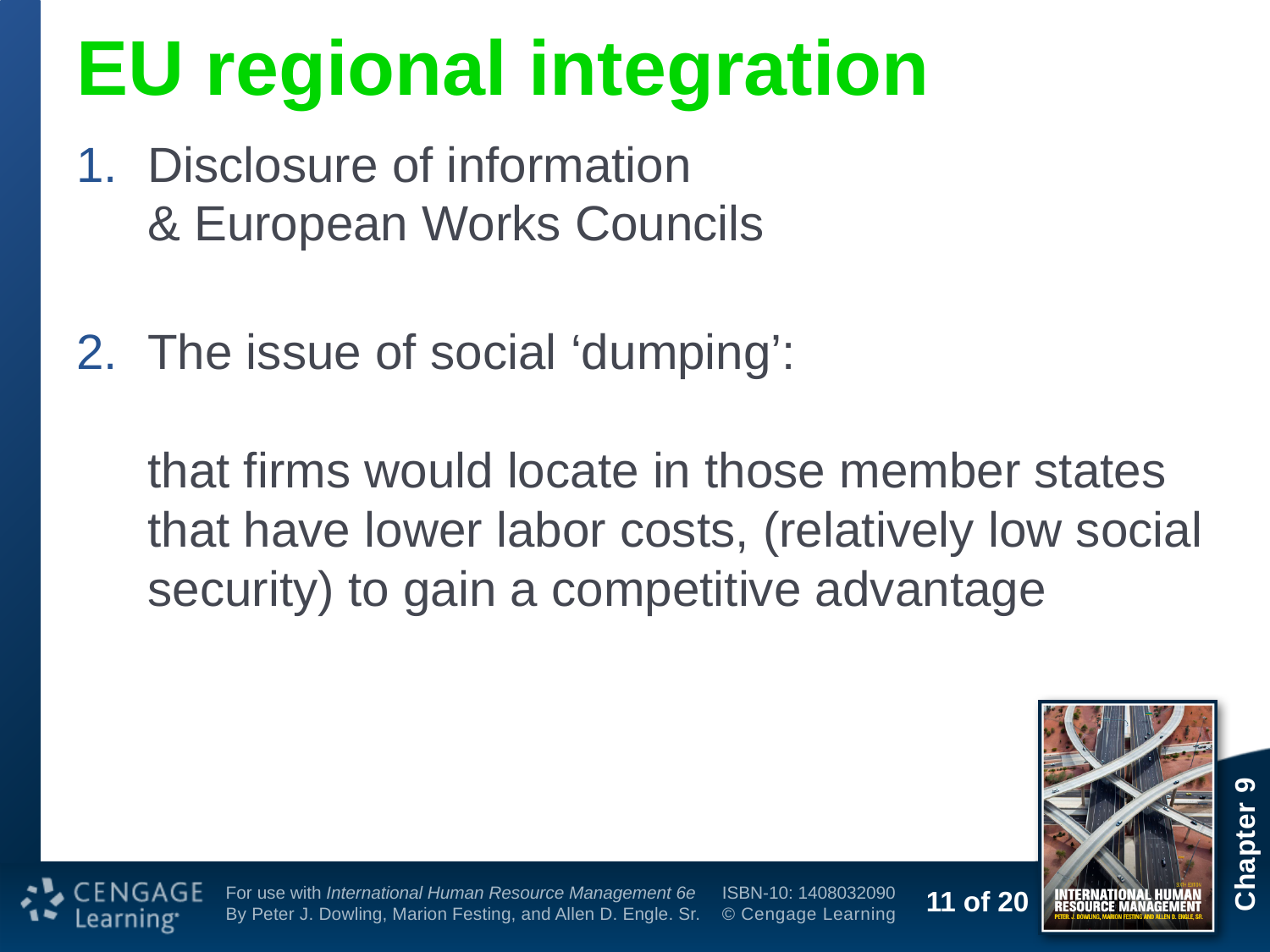

# EU regional integration
Disclosure of information
& European Works Councils
The issue of social ‘dumping’:
that firms would locate in those member states that have lower labor costs, (relatively low social security) to gain a competitive advantage